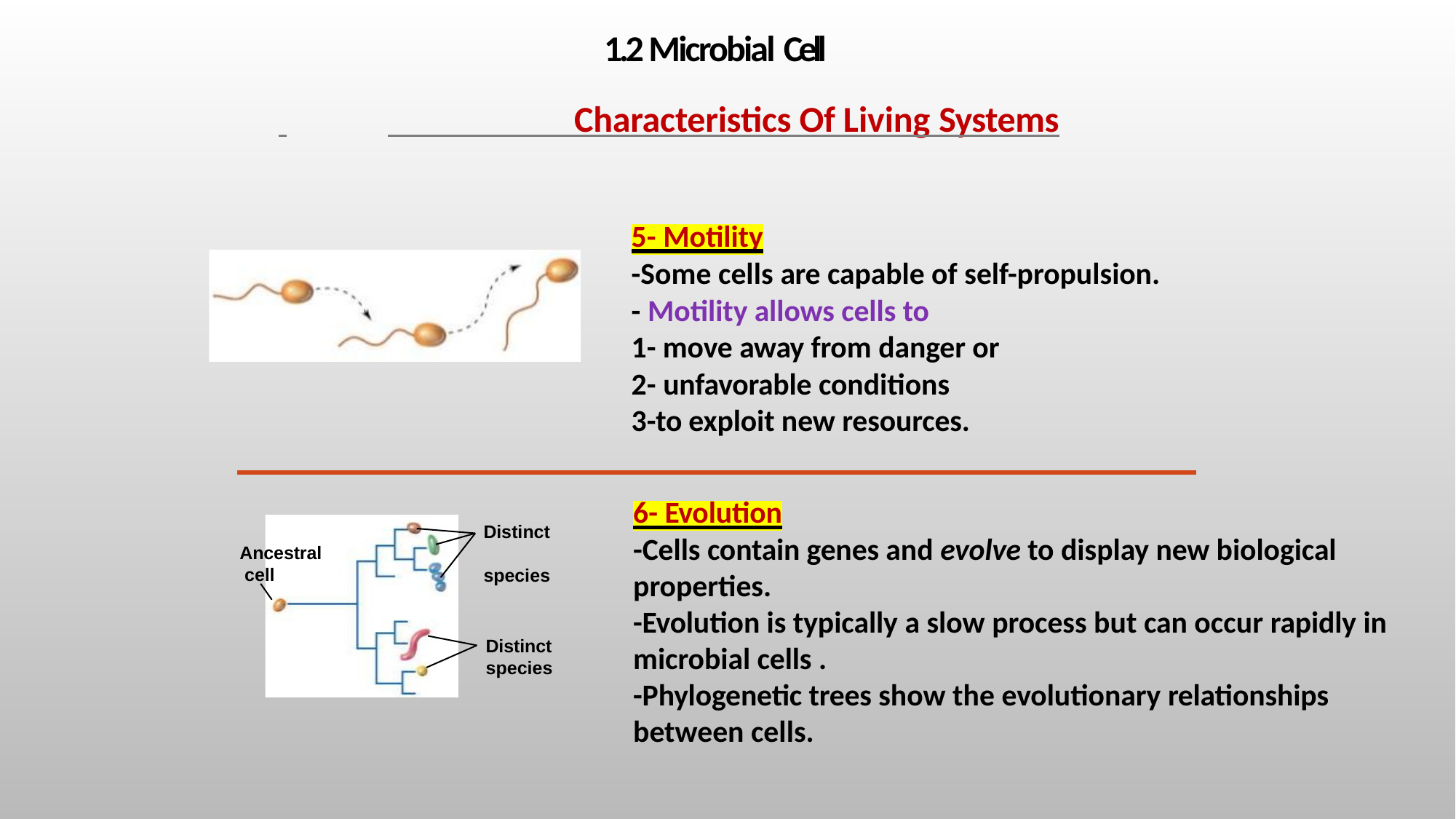

# 1.2 Microbial Cell Characteristics Of Living Systems
5- Motility
-Some cells are capable of self-propulsion.
- Motility allows cells to
1- move away from danger or
2- unfavorable conditions
3-to exploit new resources.

6- Evolution
-Cells contain genes and evolve to display new biological  properties.
-Evolution is typically a slow process but can occur rapidly in  microbial cells .
-Phylogenetic trees show the evolutionary relationships
between cells.

Distinct  species

Ancestral  cell
Distinct
species